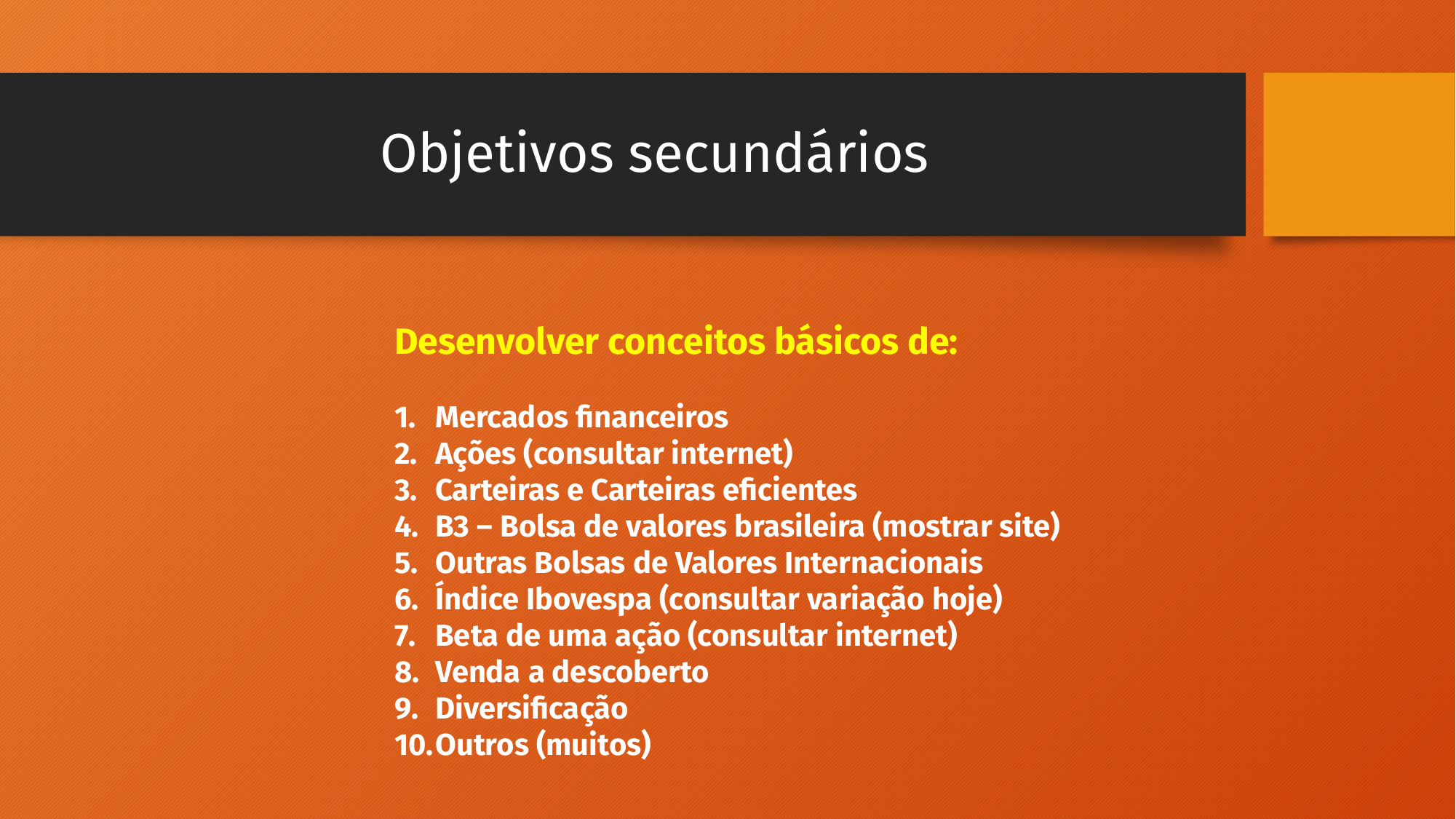

# Objetivos secundários

Desenvolver conceitos básicos de:

Mercados financeiros
Ações (consultar internet)
Carteiras e Carteiras eficientes
B3 – Bolsa de valores brasileira (mostrar site)
Outras Bolsas de Valores Internacionais
Índice Ibovespa (consultar variação hoje)
Beta de uma ação (consultar internet)
Venda a descoberto
Diversificação
Outros (muitos)